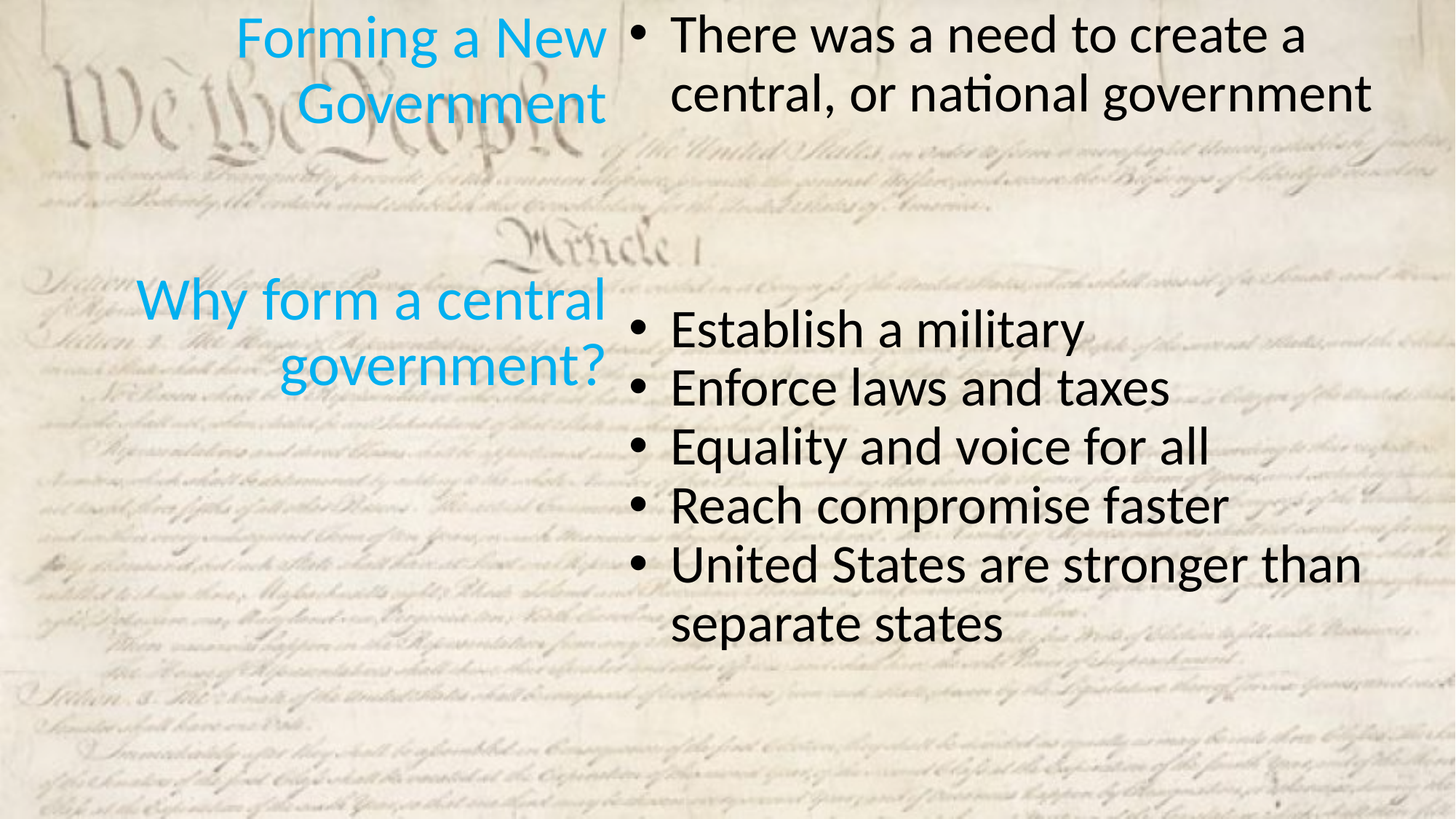

Forming a New Government

Why form a central government?

There was a need to create a central, or national government

Establish a military
Enforce laws and taxes
Equality and voice for all
Reach compromise faster
United States are stronger than separate states